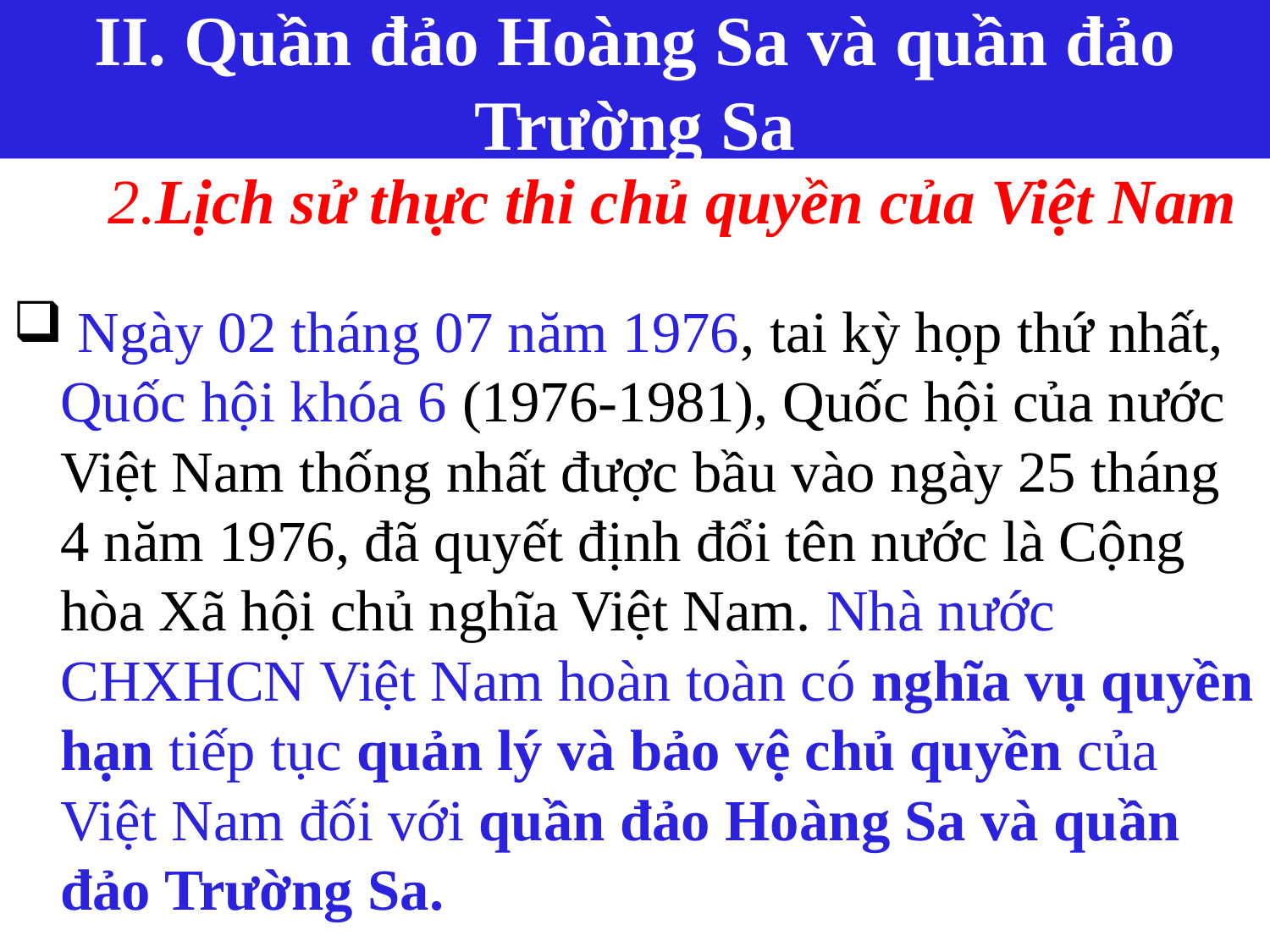

II. Quần đảo Hoàng Sa và quần đảo Trường Sa
# 2.Lịch sử thực thi chủ quyền của Việt Nam
 Ngày 02 tháng 07 năm 1976, tai kỳ họp thứ nhất, Quốc hội khóa 6 (1976-1981), Quốc hội của nước Việt Nam thống nhất được bầu vào ngày 25 tháng 4 năm 1976, đã quyết định đổi tên nước là Cộng hòa Xã hội chủ nghĩa Việt Nam. Nhà nước CHXHCN Việt Nam hoàn toàn có nghĩa vụ quyền hạn tiếp tục quản lý và bảo vệ chủ quyền của Việt Nam đối với quần đảo Hoàng Sa và quần đảo Trường Sa.